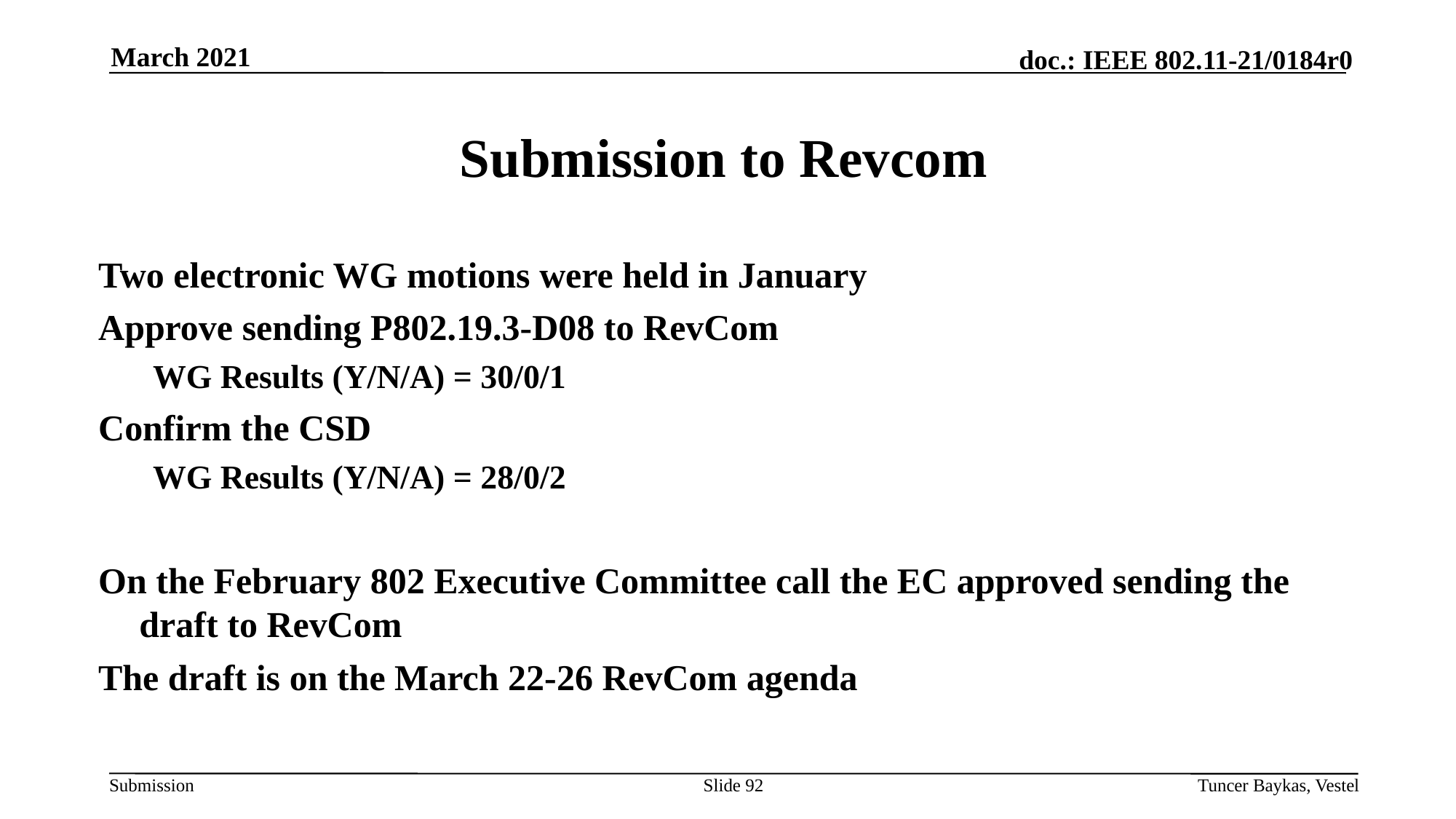

March 2021
# Submission to Revcom
Two electronic WG motions were held in January
Approve sending P802.19.3-D08 to RevCom
WG Results (Y/N/A) = 30/0/1
Confirm the CSD
WG Results (Y/N/A) = 28/0/2

On the February 802 Executive Committee call the EC approved sending the draft to RevCom
The draft is on the March 22-26 RevCom agenda

Slide 92
Tuncer Baykas, Vestel